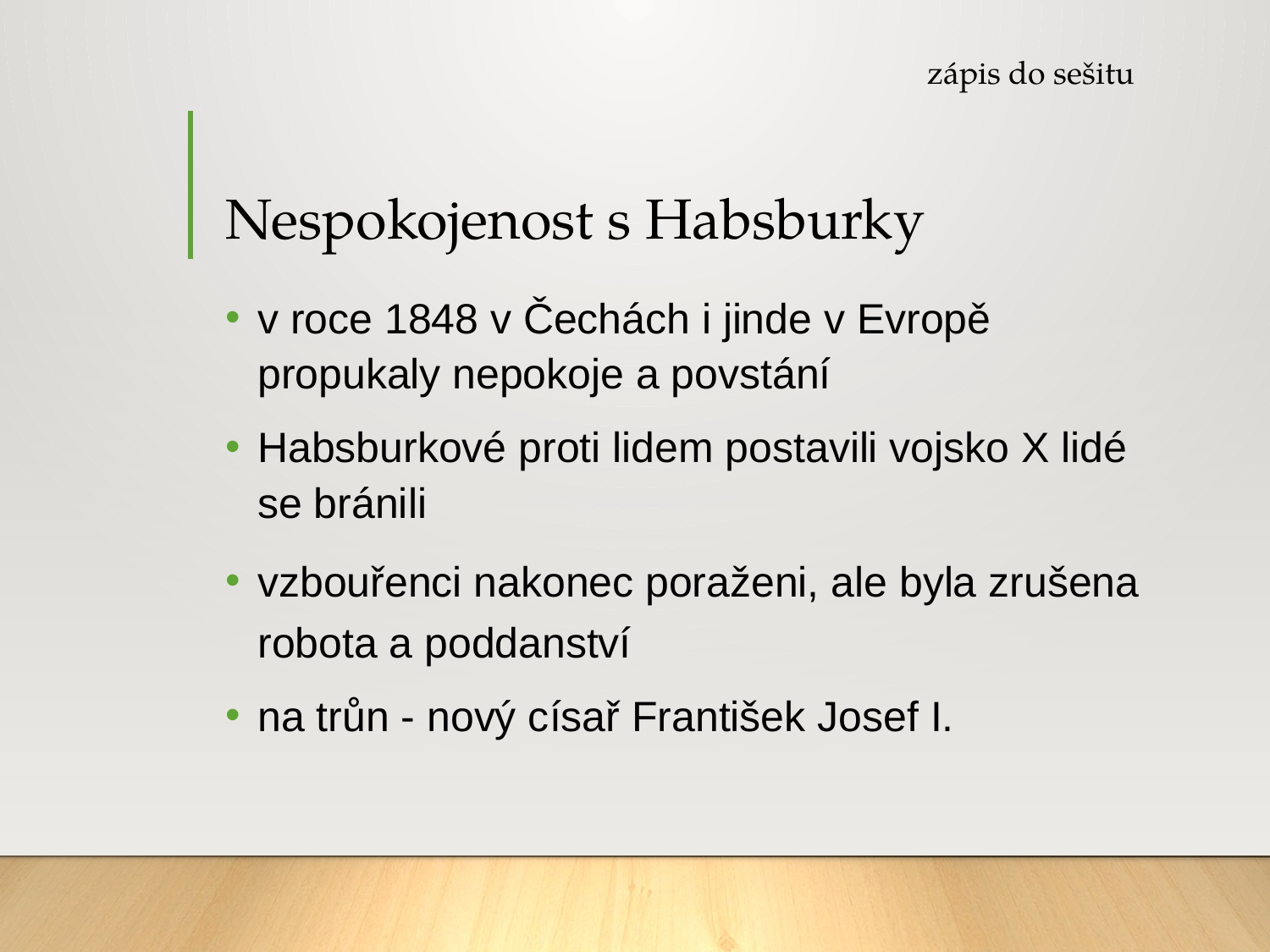

zápis do sešitu
# Nespokojenost s Habsburky
v roce 1848 v Čechách i jinde v Evropě propukaly nepokoje a povstání
Habsburkové proti lidem postavili vojsko X lidé se bránili
vzbouřenci nakonec poraženi, ale byla zrušena robota a poddanství
na trůn - nový císař František Josef I.